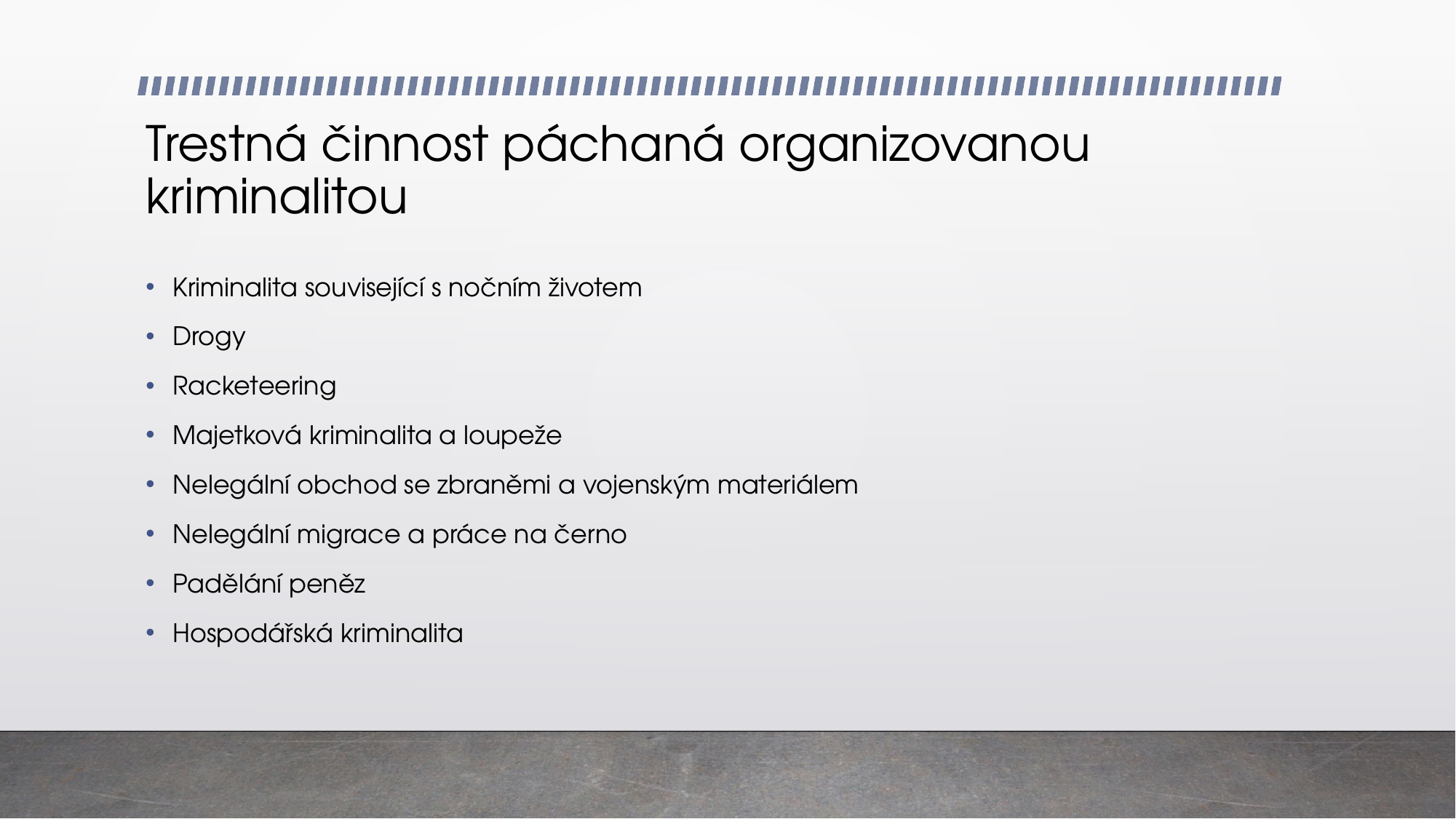

# Trestná činnost páchaná organizovanou kriminalitou
Kriminalita související s nočním životem
Drogy
Racketeering
Majetková kriminalita a loupeže
Nelegální obchod se zbraněmi a vojenským materiálem
Nelegální migrace a práce na černo
Padělání peněz
Hospodářská kriminalita